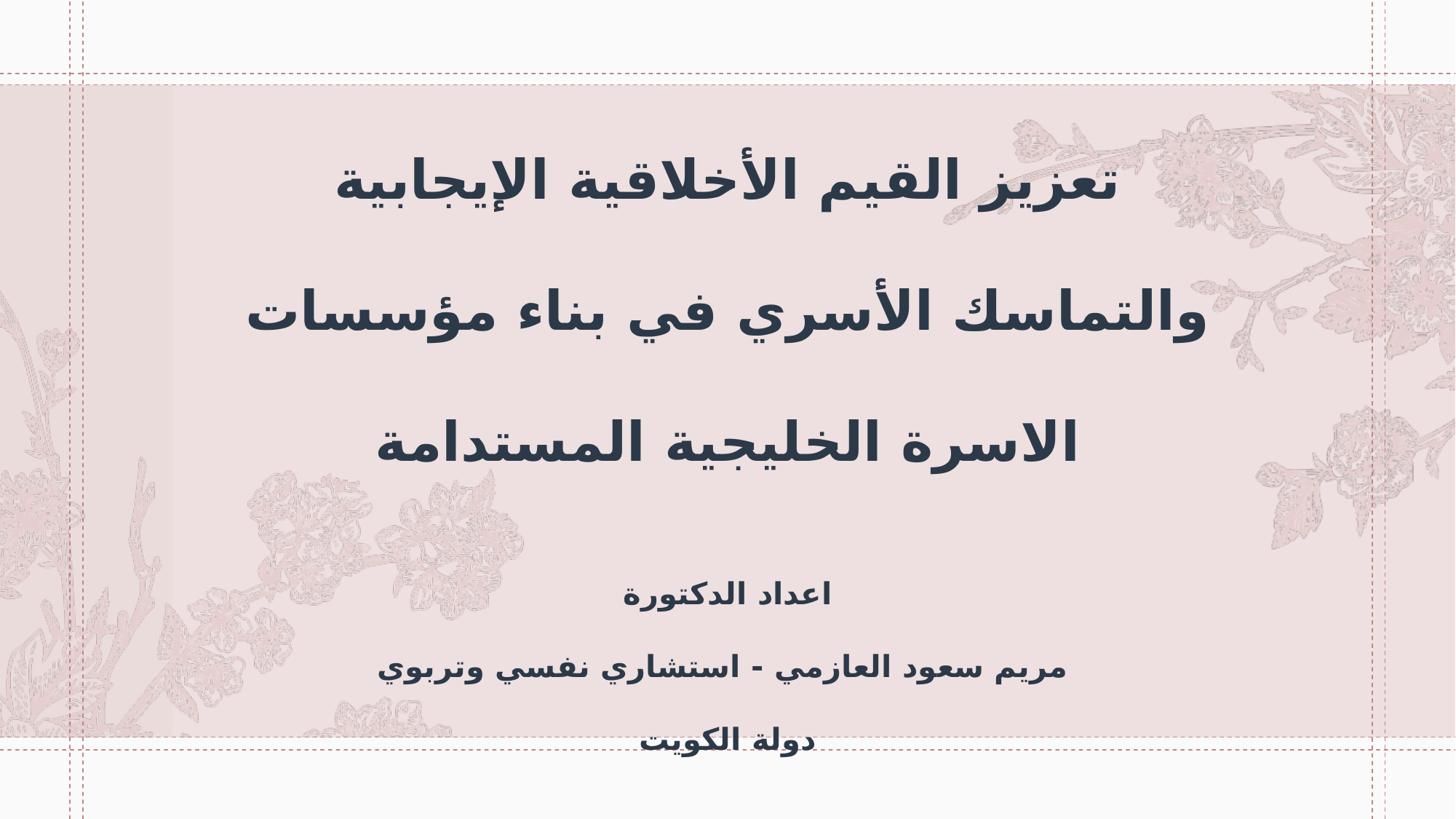

# تعزيز القيم الأخلاقية الإيجابية والتماسك الأسري في بناء مؤسسات الاسرة الخليجية المستدامة اعداد الدكتورة مريم سعود العازمي - استشاري نفسي وتربوي دولة الكويت